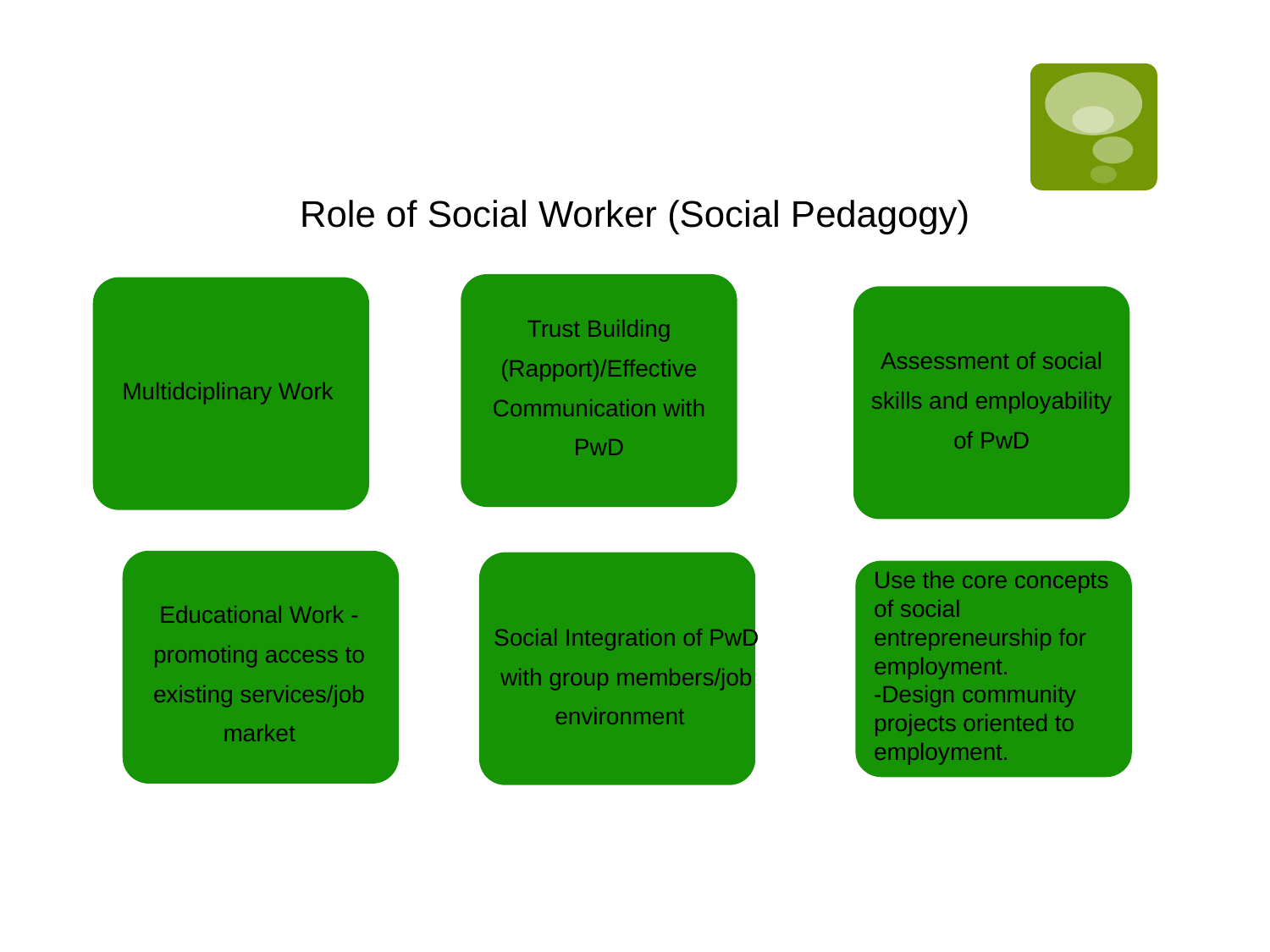

Role of Social Worker (Social Pedagogy)

Trust Building (Rapport)/Effective Communication with PwD

Multidciplinary Work

Assessment of social skills and employability of PwD
Educational Work - promoting access to existing services/job market

Social Integration of PwD with group members/job environment

Use the core concepts of social entrepreneurship for employment.
-Design community projects oriented to employment.